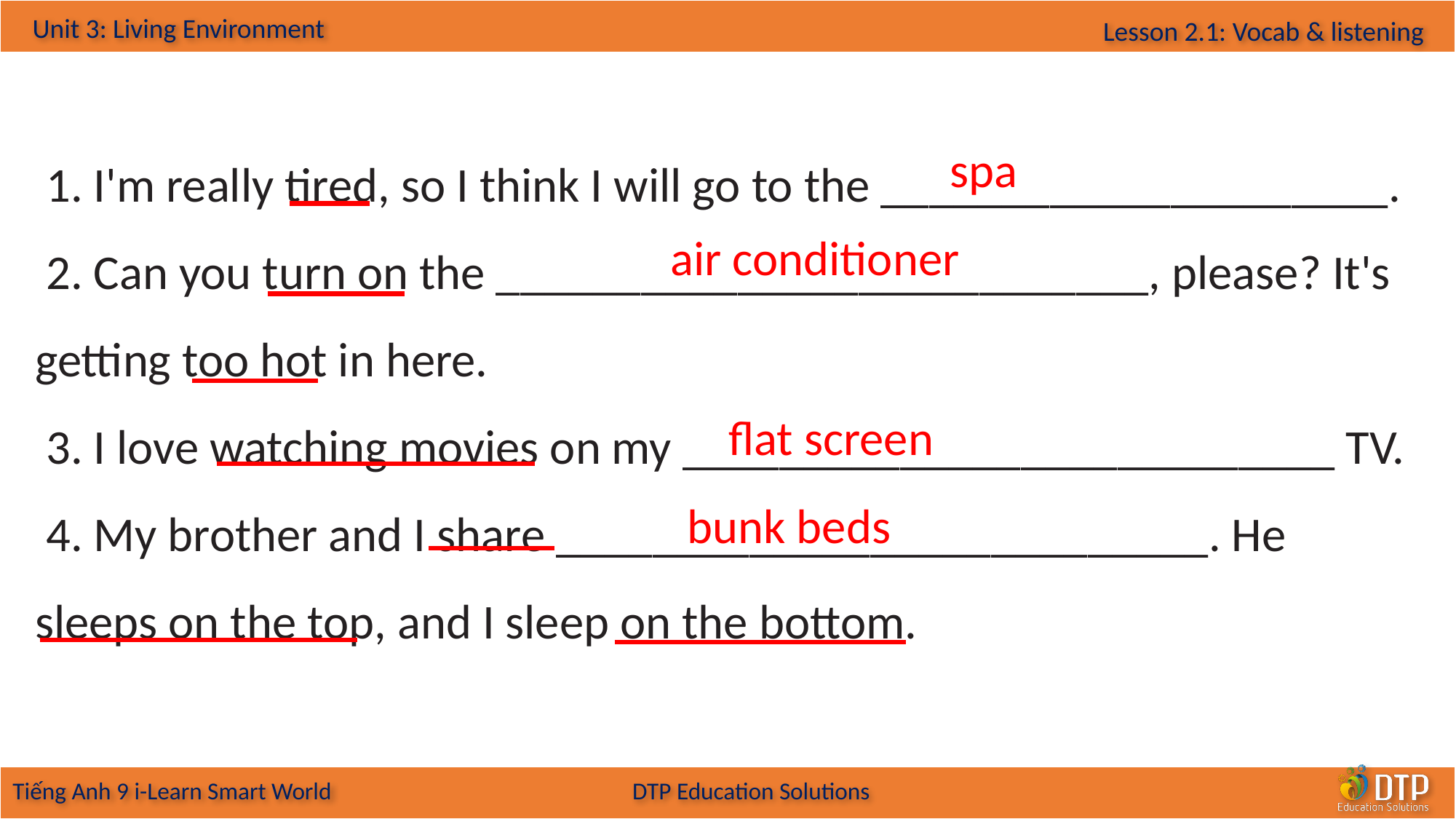

1. I'm really tired, so I think I will go to the _____________________.
 2. Can you turn on the ___________________________, please? It's getting too hot in here.
 3. I love watching movies on my ___________________________ TV.
 4. My brother and I share ___________________________. He sleeps on the top, and I sleep on the bottom.

 spa
 air conditioner
 flat screen
 bunk beds